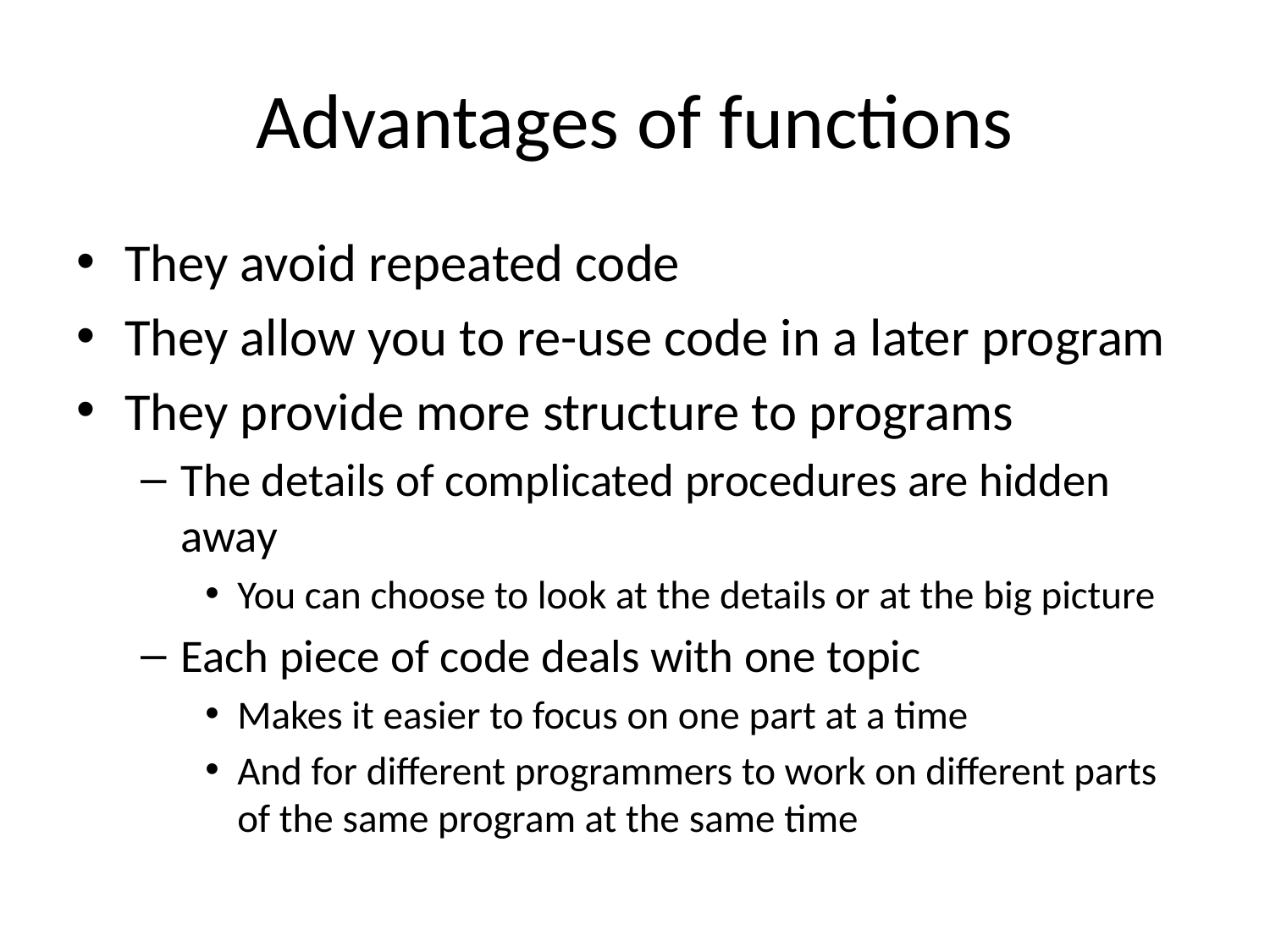

# Advantages of functions
They avoid repeated code
They allow you to re-use code in a later program
They provide more structure to programs
The details of complicated procedures are hidden away
You can choose to look at the details or at the big picture
Each piece of code deals with one topic
Makes it easier to focus on one part at a time
And for different programmers to work on different parts of the same program at the same time